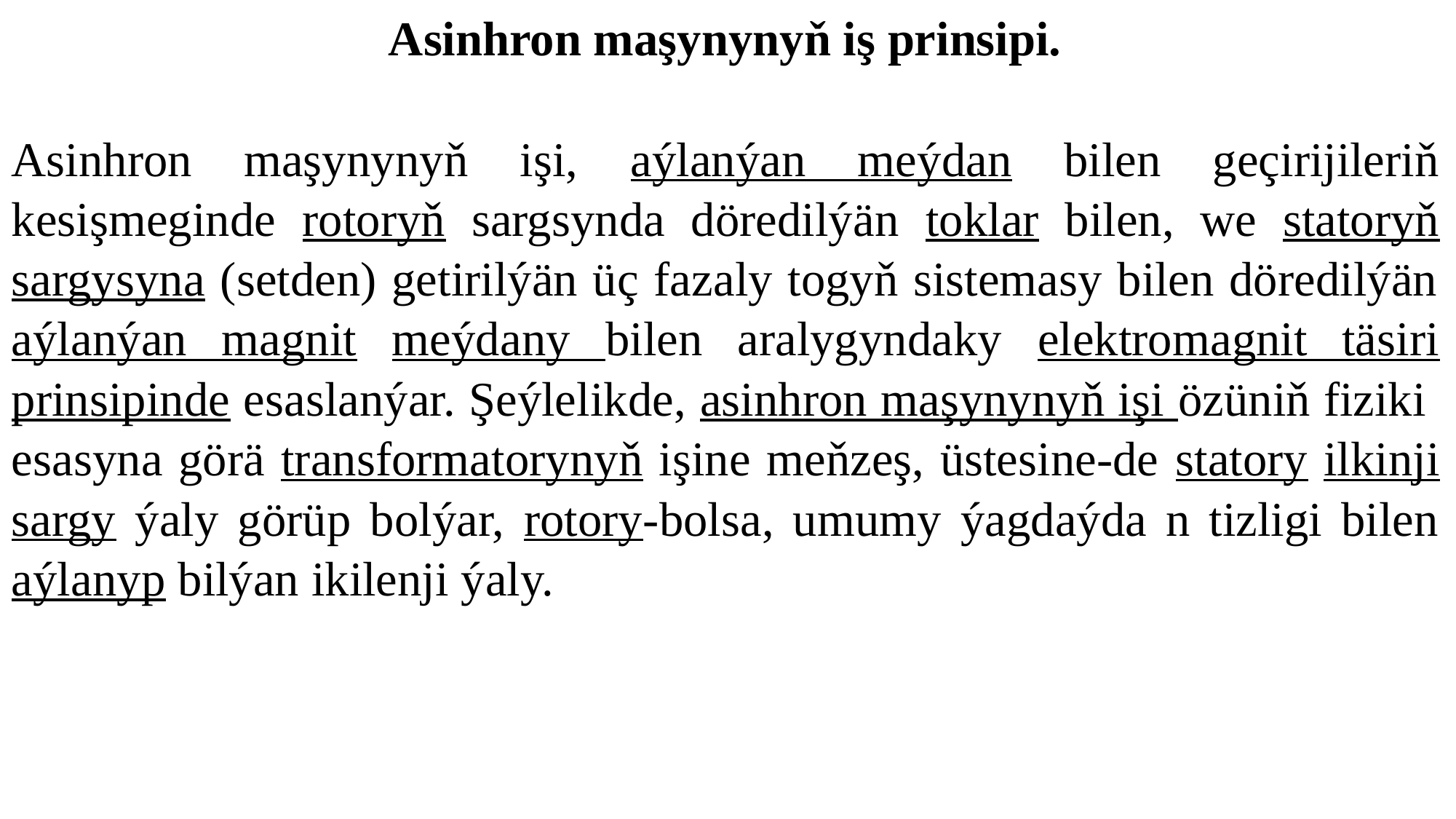

Asinhron maşynynyň iş prinsipi.

	Asinhron maşynynyň işi, aýlanýan meýdan bilen geçirijileriň kesişmeginde rotoryň sargsynda döredilýän toklar bilen, we statoryň sargysyna (setden) getirilýän üç fazaly togyň sistemasy bilen döredilýän aýlanýan magnit meýdany bilen aralygyndaky elektromagnit täsiri prinsipinde esaslanýar. Şeýlelikde, asinhron maşynynyň işi özüniň fiziki  esasyna görä transformatorynyň işine meňzeş, üstesine-de statory ilkinji sargy ýaly görüp bolýar, rotory-bolsa, umumy ýagdaýda n tizligi bilen aýlanyp bilýan ikilenji ýaly.